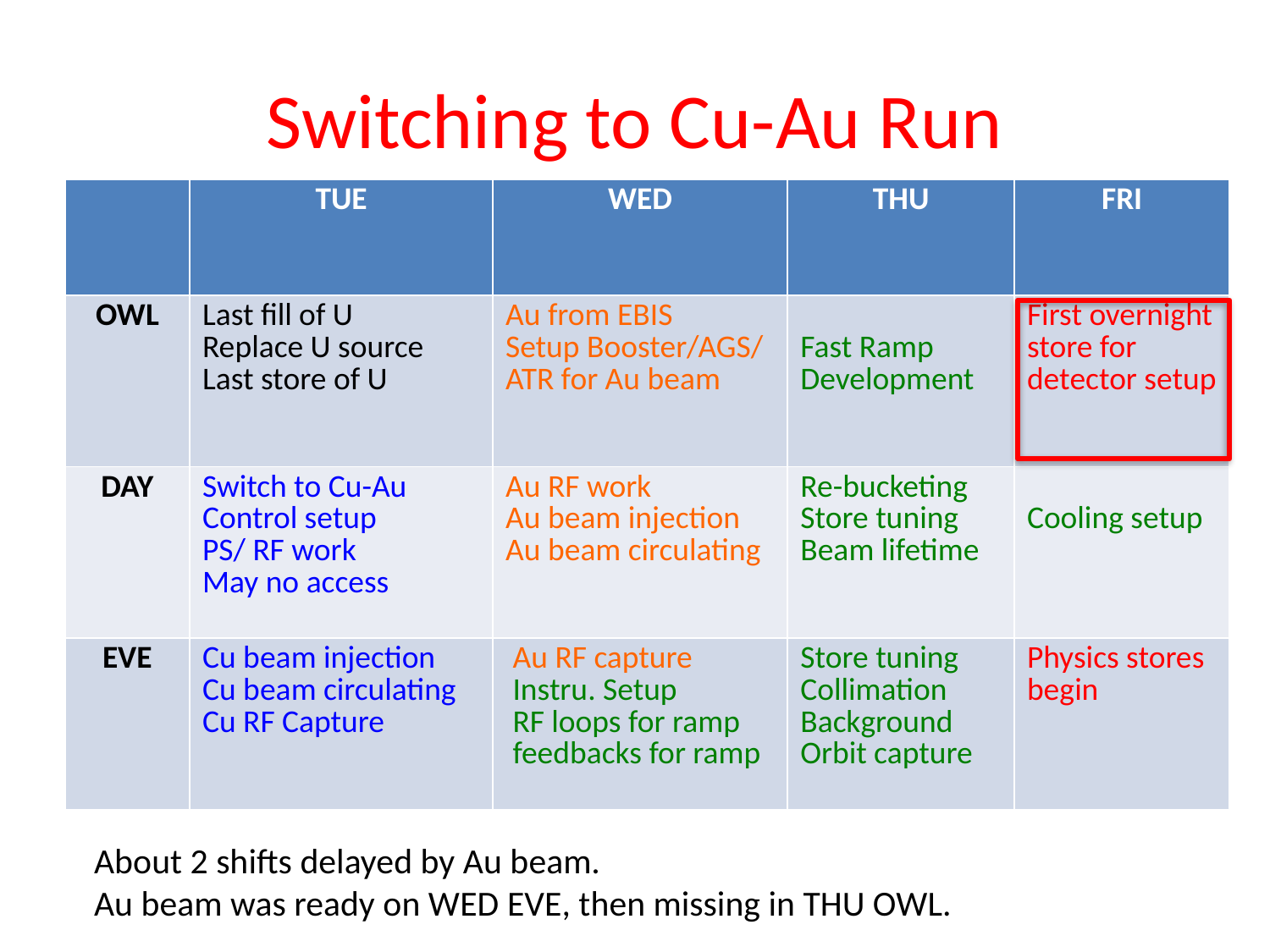

Switching to Cu-Au Run
|  | TUE | WED | THU | FRI |
| --- | --- | --- | --- | --- |
| OWL | Last fill of U Replace U source Last store of U | Au from EBIS Setup Booster/AGS/ ATR for Au beam | Fast Ramp Development | First overnight store for detector setup |
| DAY | Switch to Cu-Au Control setup PS/ RF work May no access | Au RF work Au beam injection Au beam circulating | Re-bucketing Store tuning Beam lifetime | Cooling setup |
| EVE | Cu beam injection Cu beam circulating Cu RF Capture | Au RF capture Instru. Setup RF loops for ramp feedbacks for ramp | Store tuning Collimation Background Orbit capture | Physics stores begin |

About 2 shifts delayed by Au beam.
Au beam was ready on WED EVE, then missing in THU OWL.